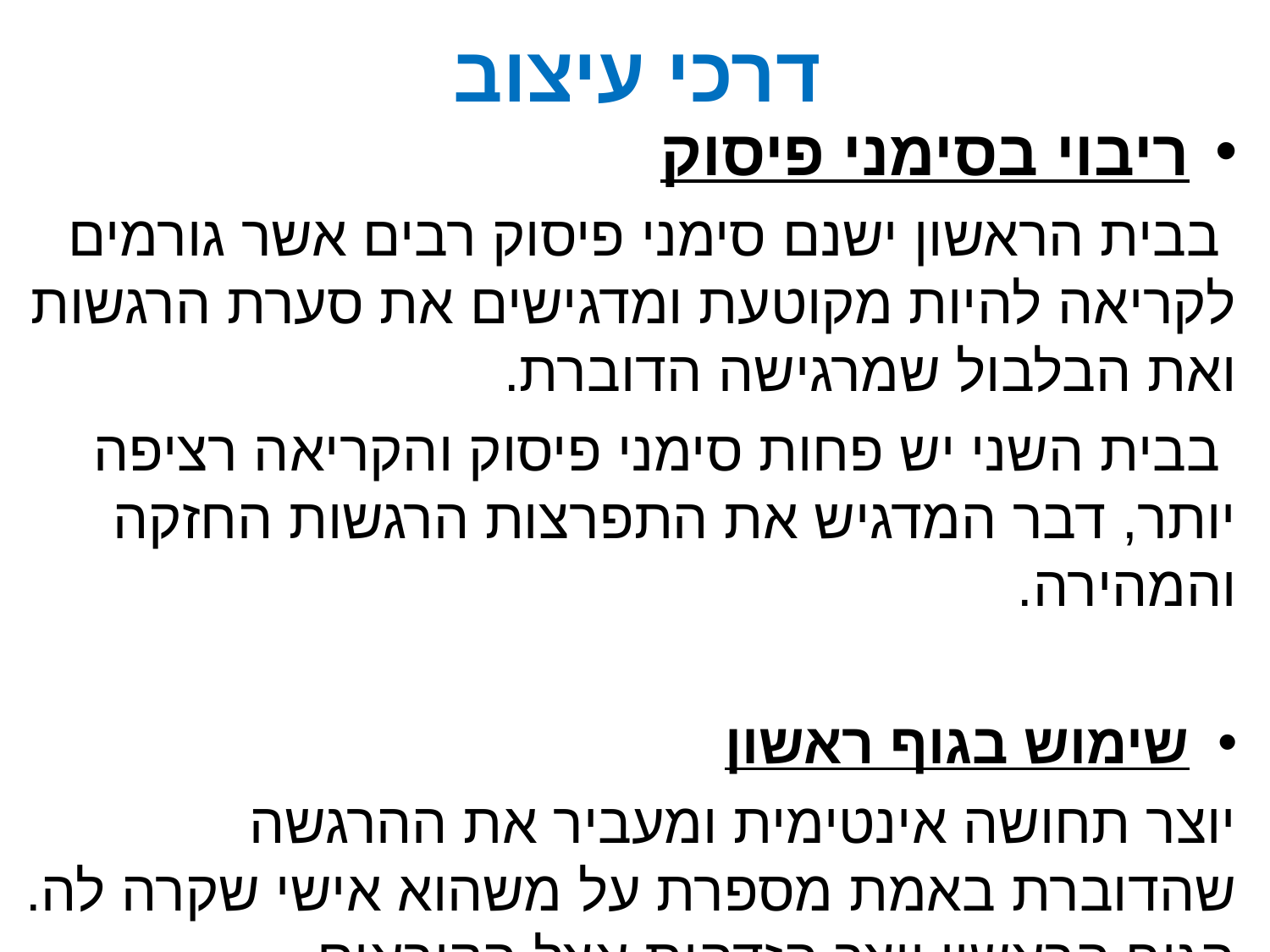

# דרכי עיצוב
ריבוי בסימני פיסוק
 בבית הראשון ישנם סימני פיסוק רבים אשר גורמים לקריאה להיות מקוטעת ומדגישים את סערת הרגשות ואת הבלבול שמרגישה הדוברת.
 בבית השני יש פחות סימני פיסוק והקריאה רציפה יותר, דבר המדגיש את התפרצות הרגשות החזקה והמהירה.

שימוש בגוף ראשון
יוצר תחושה אינטימית ומעביר את ההרגשה שהדוברת באמת מספרת על משהוא אישי שקרה לה. הגוף הראשון יוצר הזדהות אצל הקוראים